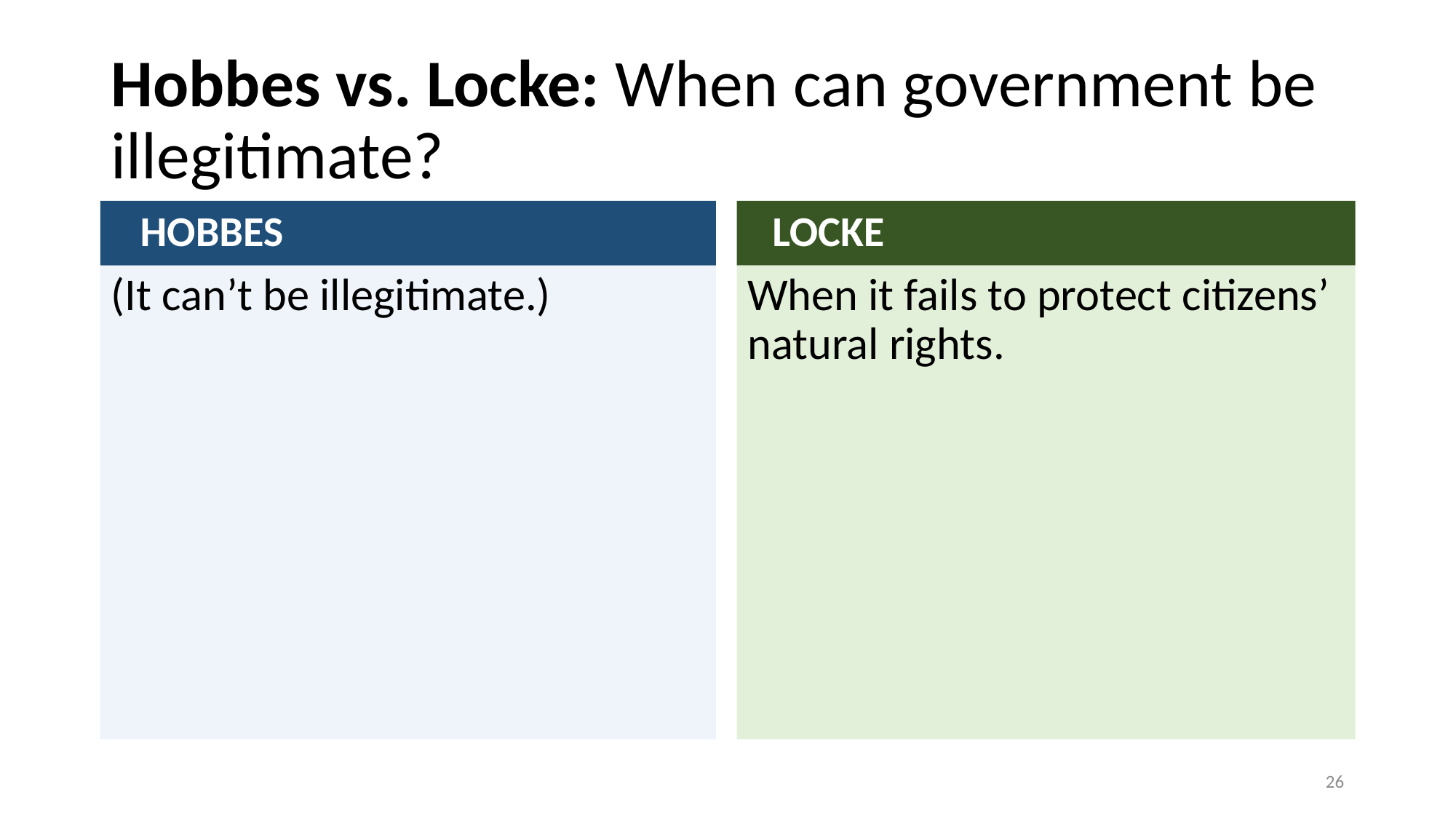

# Hobbes vs. Locke: When can government be illegitimate?
   HOBBES
   LOCKE
(It can’t be illegitimate.)
When it fails to protect citizens’ natural rights.
26